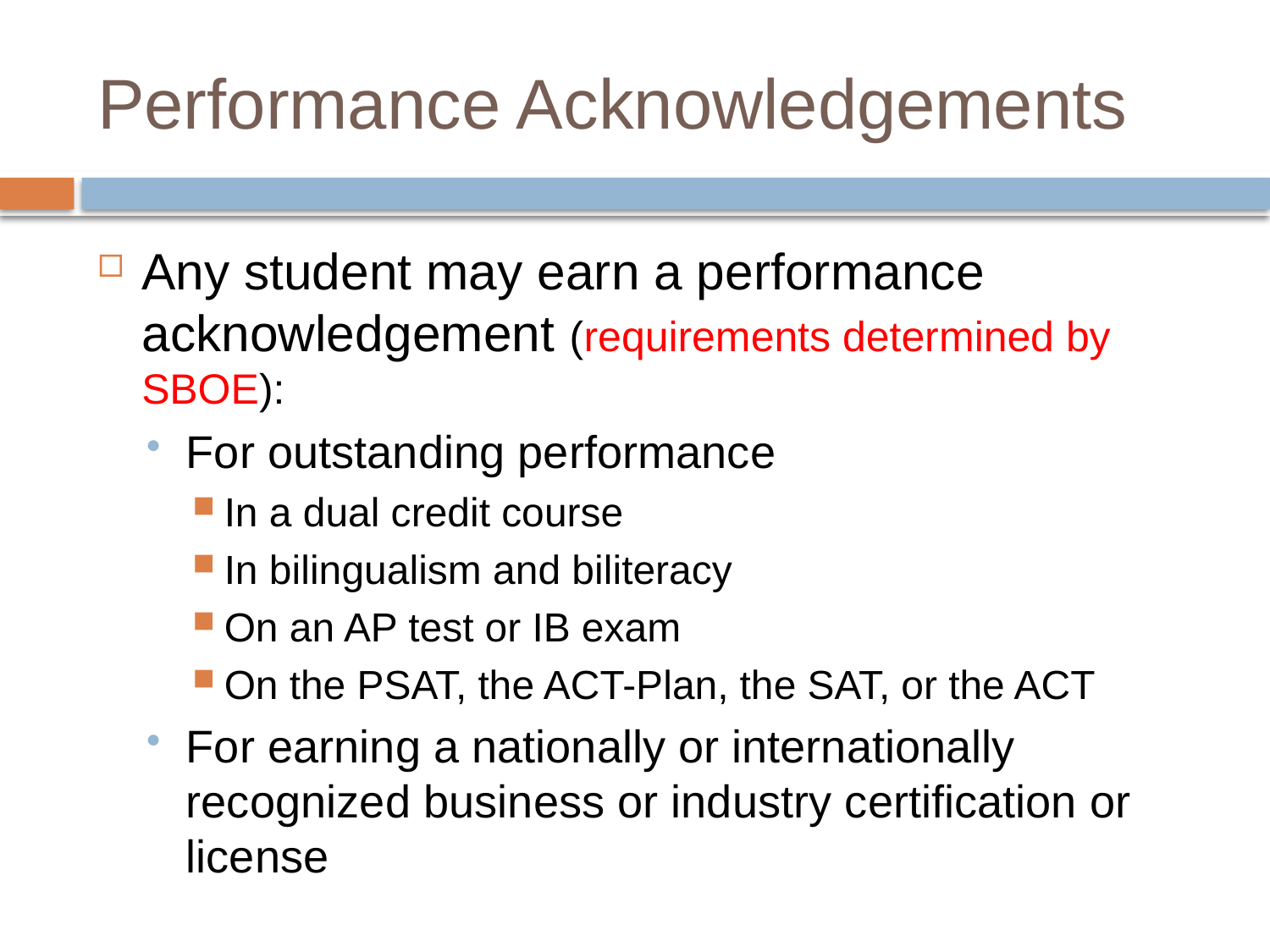

# Performance Acknowledgements
Any student may earn a performance acknowledgement (requirements determined by SBOE):
For outstanding performance
In a dual credit course
In bilingualism and biliteracy
On an AP test or IB exam
On the PSAT, the ACT-Plan, the SAT, or the ACT
For earning a nationally or internationally recognized business or industry certification or license